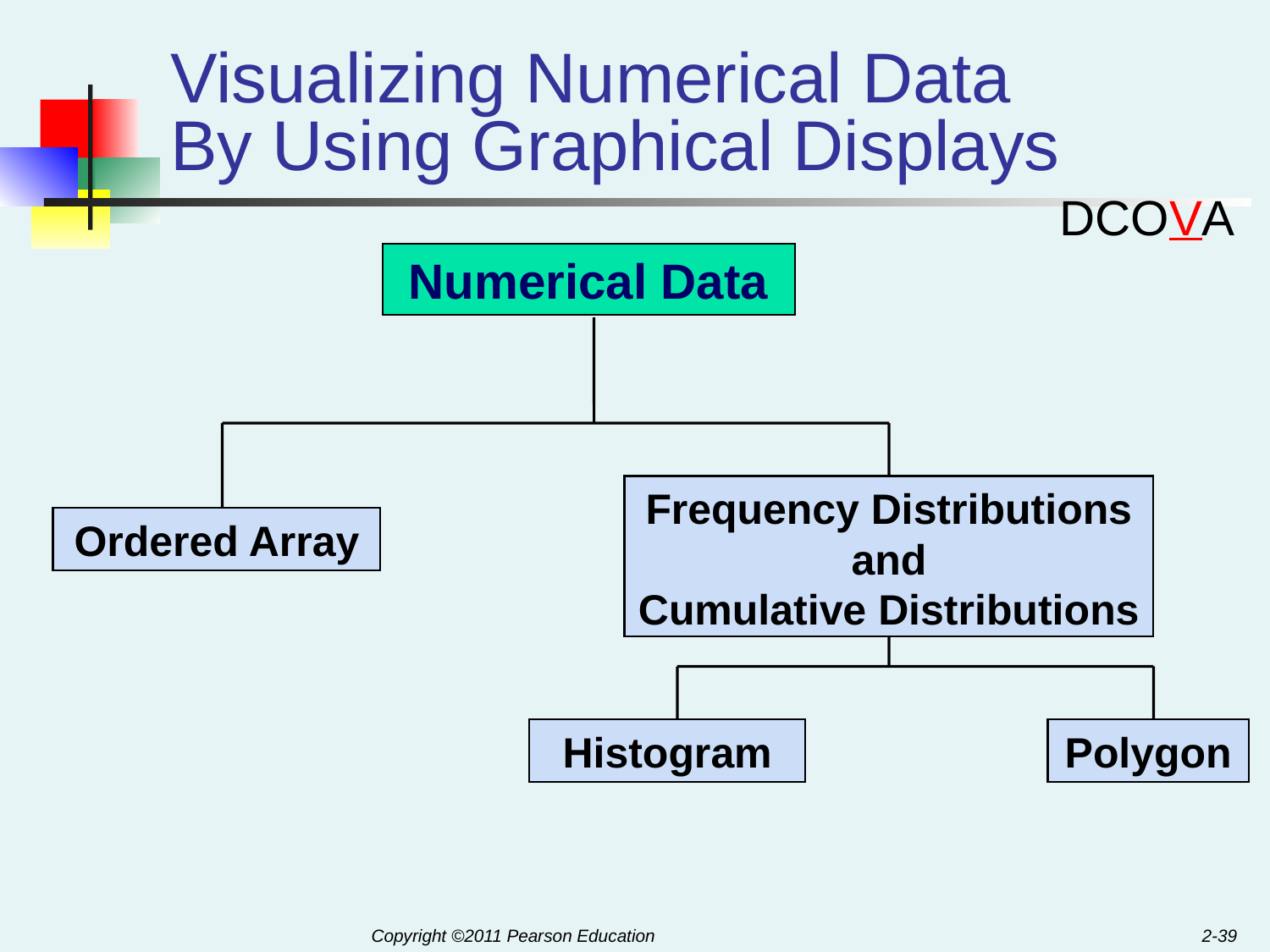

# Visualizing Numerical Data By Using Graphical Displays
DCOVA
Numerical Data

Frequency Distributions and
Cumulative Distributions
Ordered Array

Histogram
Polygon
2-39
Copyright ©2011 Pearson Education